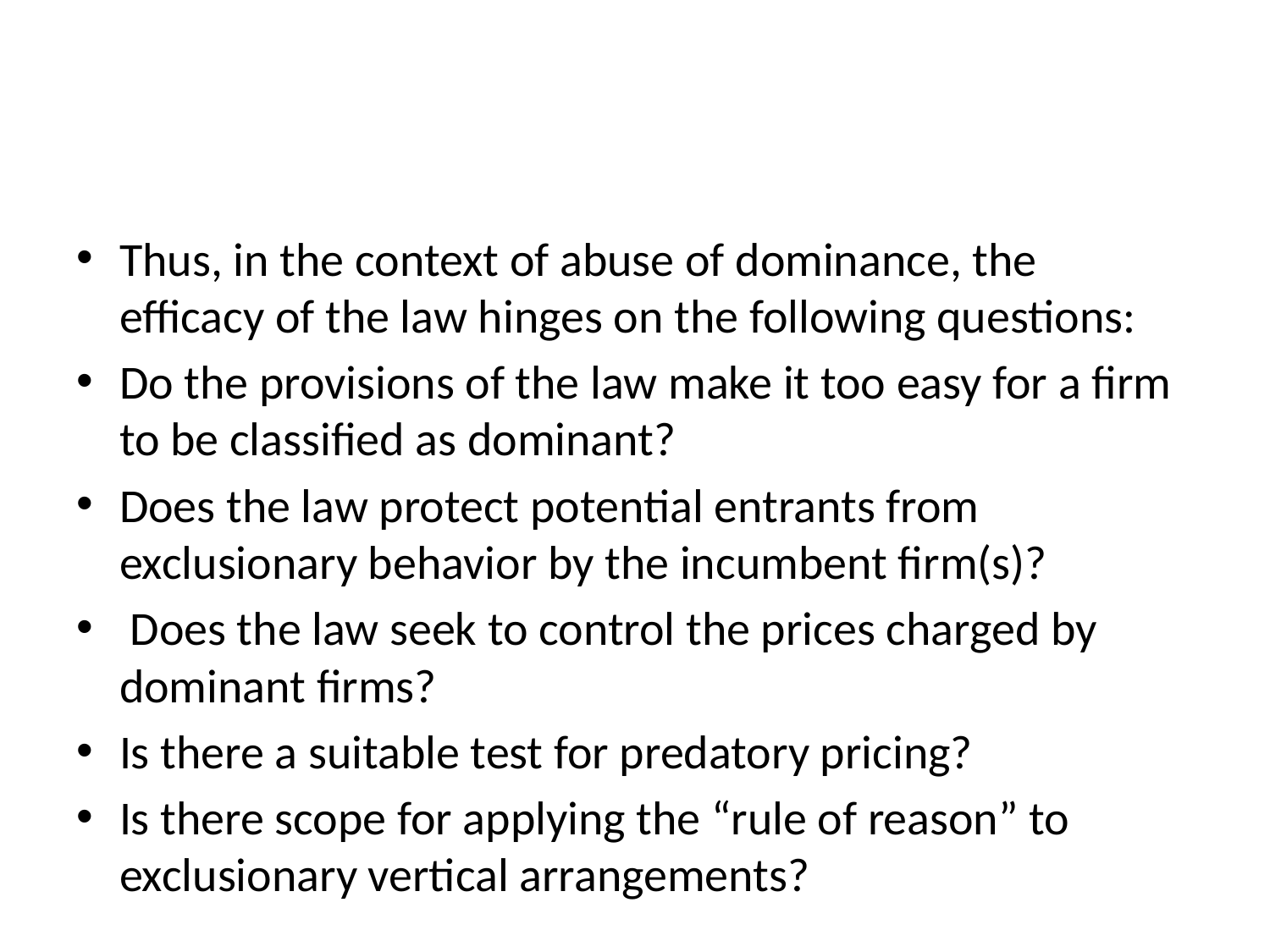

#
Thus, in the context of abuse of dominance, the efficacy of the law hinges on the following questions: 
Do the provisions of the law make it too easy for a firm to be classified as dominant? 
Does the law protect potential entrants from exclusionary behavior by the incumbent firm(s)?
 Does the law seek to control the prices charged by dominant firms? 
Is there a suitable test for predatory pricing? 
Is there scope for applying the “rule of reason” to exclusionary vertical arrangements?